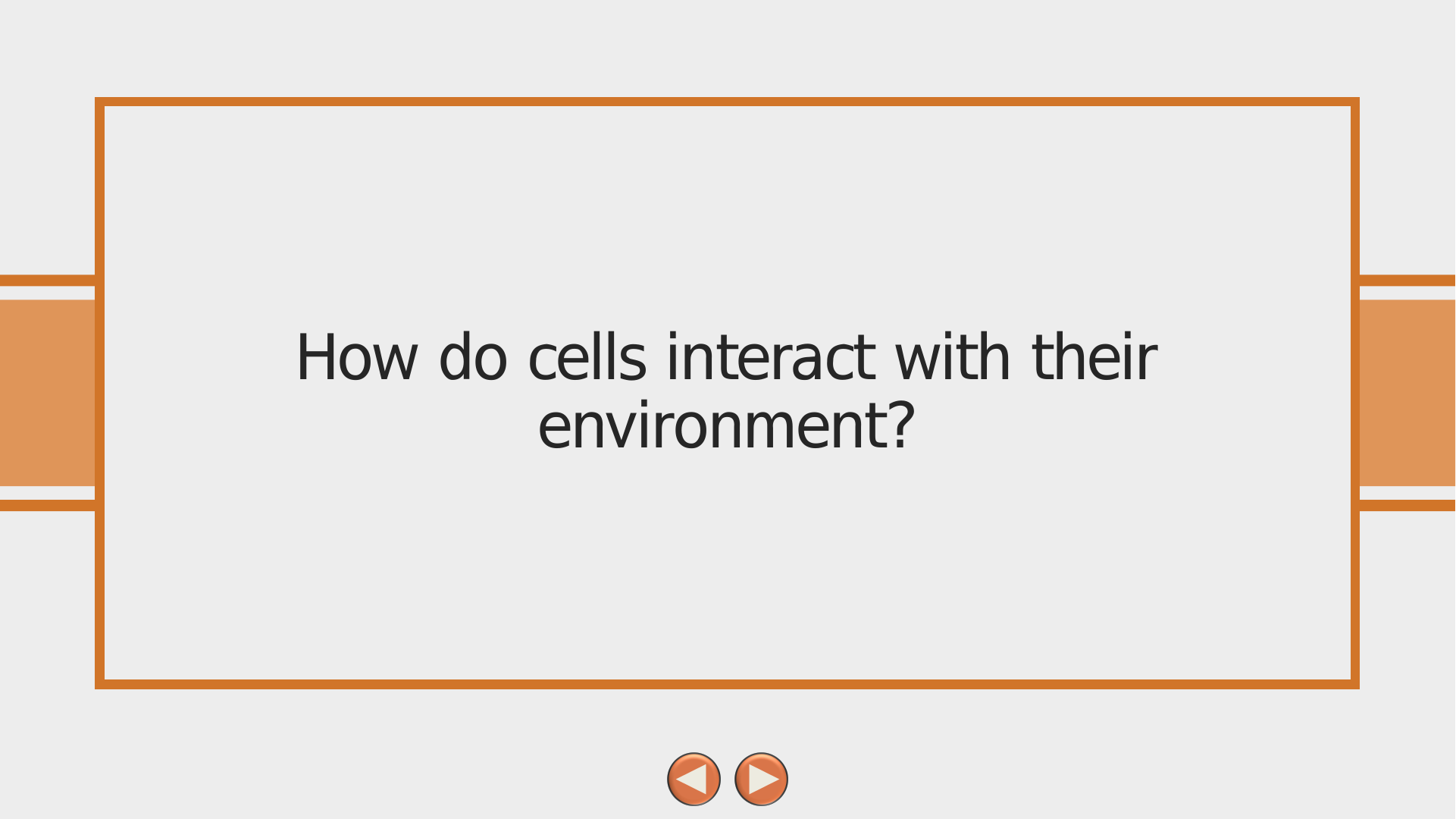

How do cells interact with their environment?